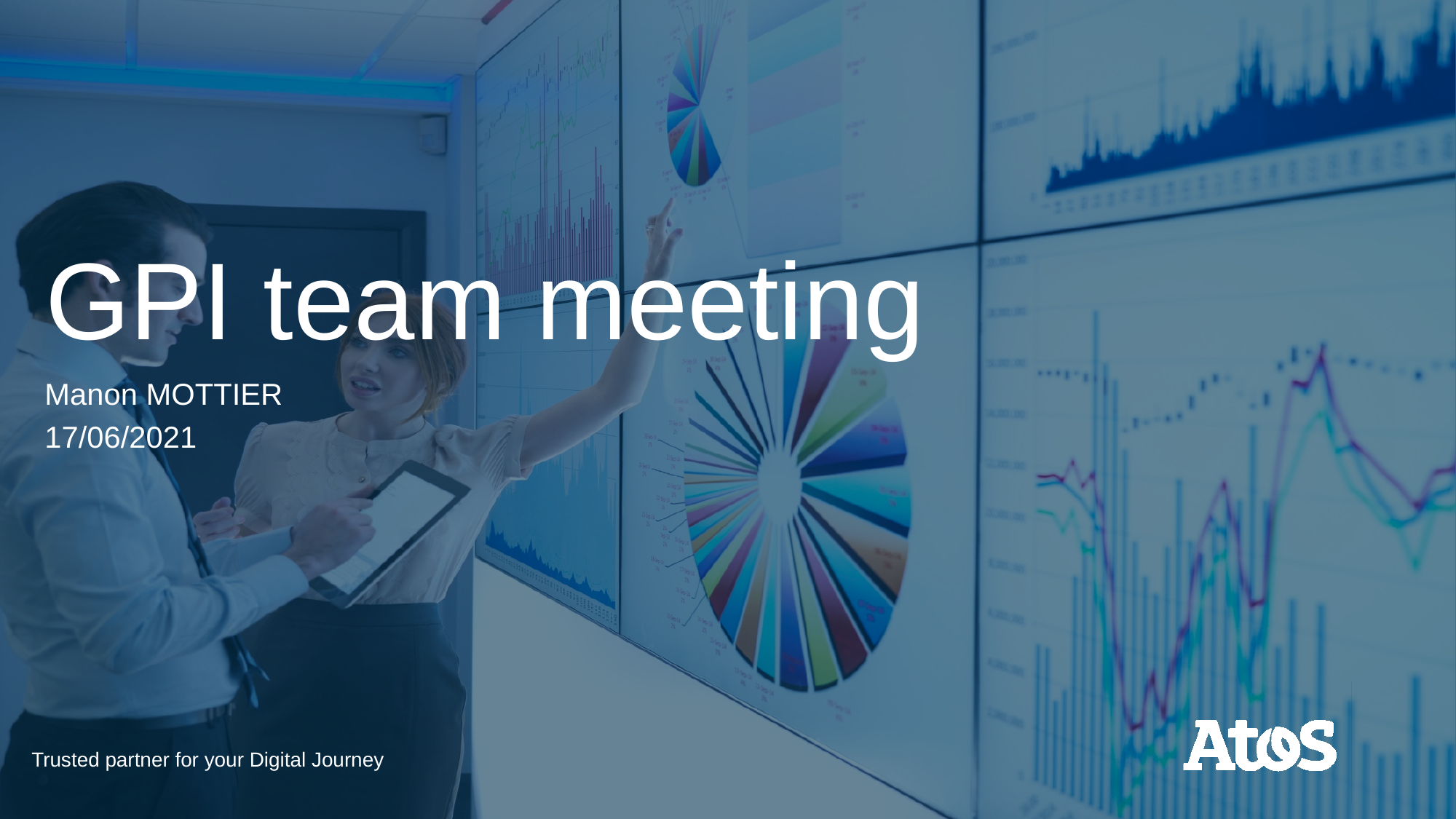

# GPI team meeting
Manon MOTTIER
17/06/2021